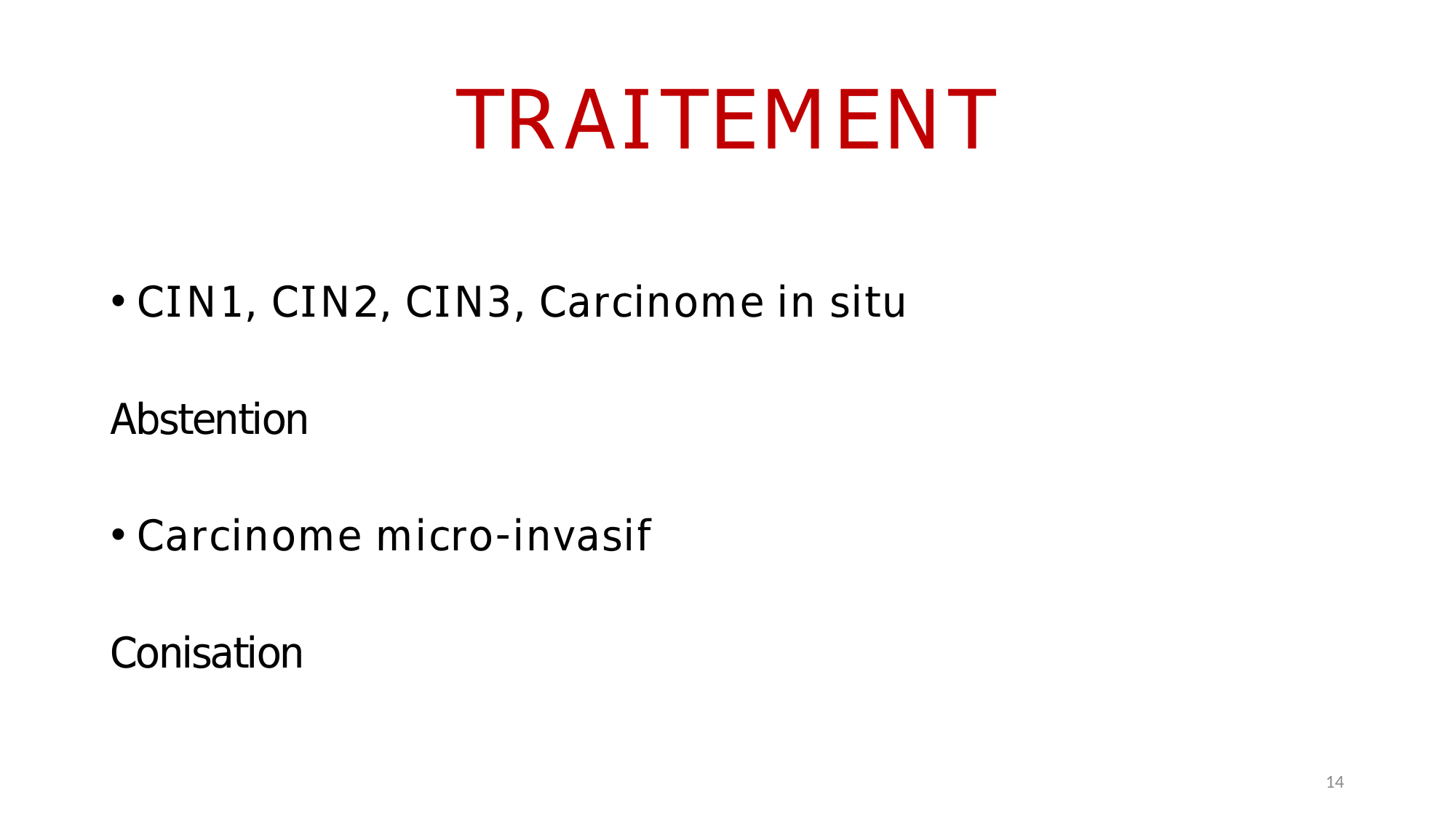

# TRAITEMENT
CIN1, CIN2, CIN3, Carcinome in situ
Abstention
Carcinome micro-invasif
Conisation
14